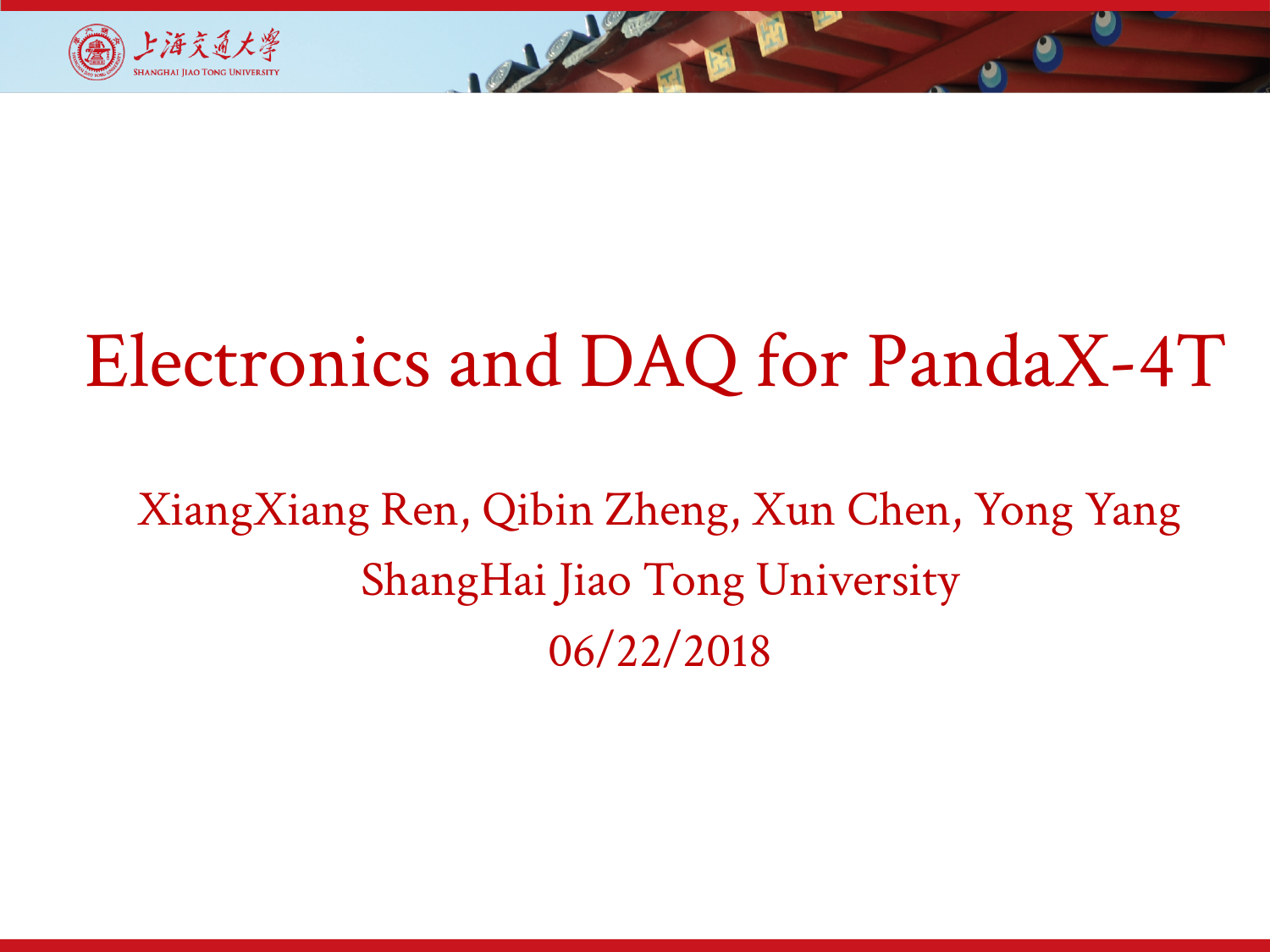

# Electronics and DAQ for PandaX-4T
XiangXiang Ren, Qibin Zheng, Xun Chen, Yong Yang
ShangHai Jiao Tong University
06/22/2018